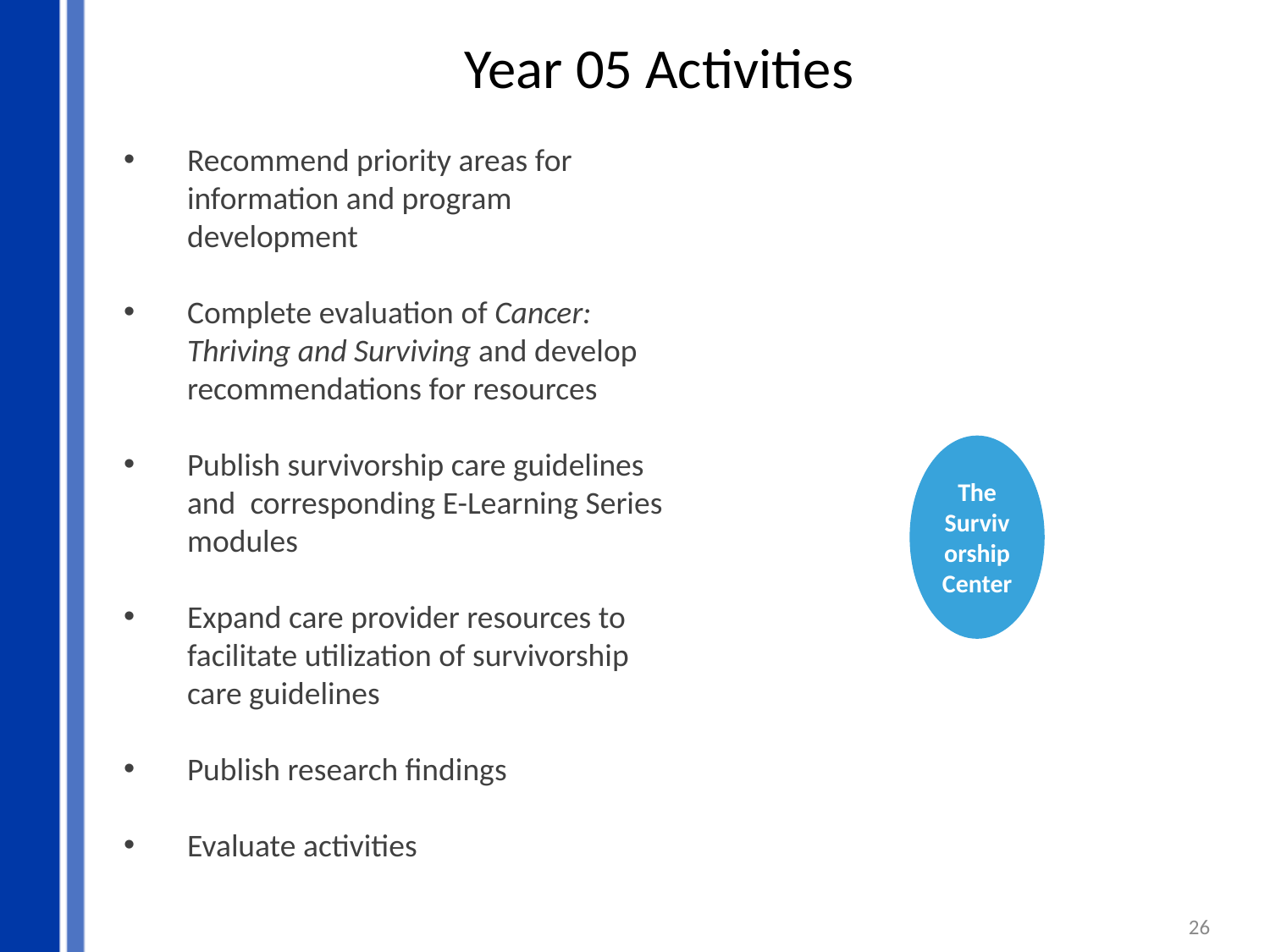

# Year 05 Activities

Recommend priority areas for information and program development

Complete evaluation of Cancer: Thriving and Surviving and develop recommendations for resources

Publish survivorship care guidelines and  corresponding E-Learning Series modules

Expand care provider resources to facilitate utilization of survivorship care guidelines

Publish research findings

Evaluate activities

The Survivorship Center
Survivor
Research
26